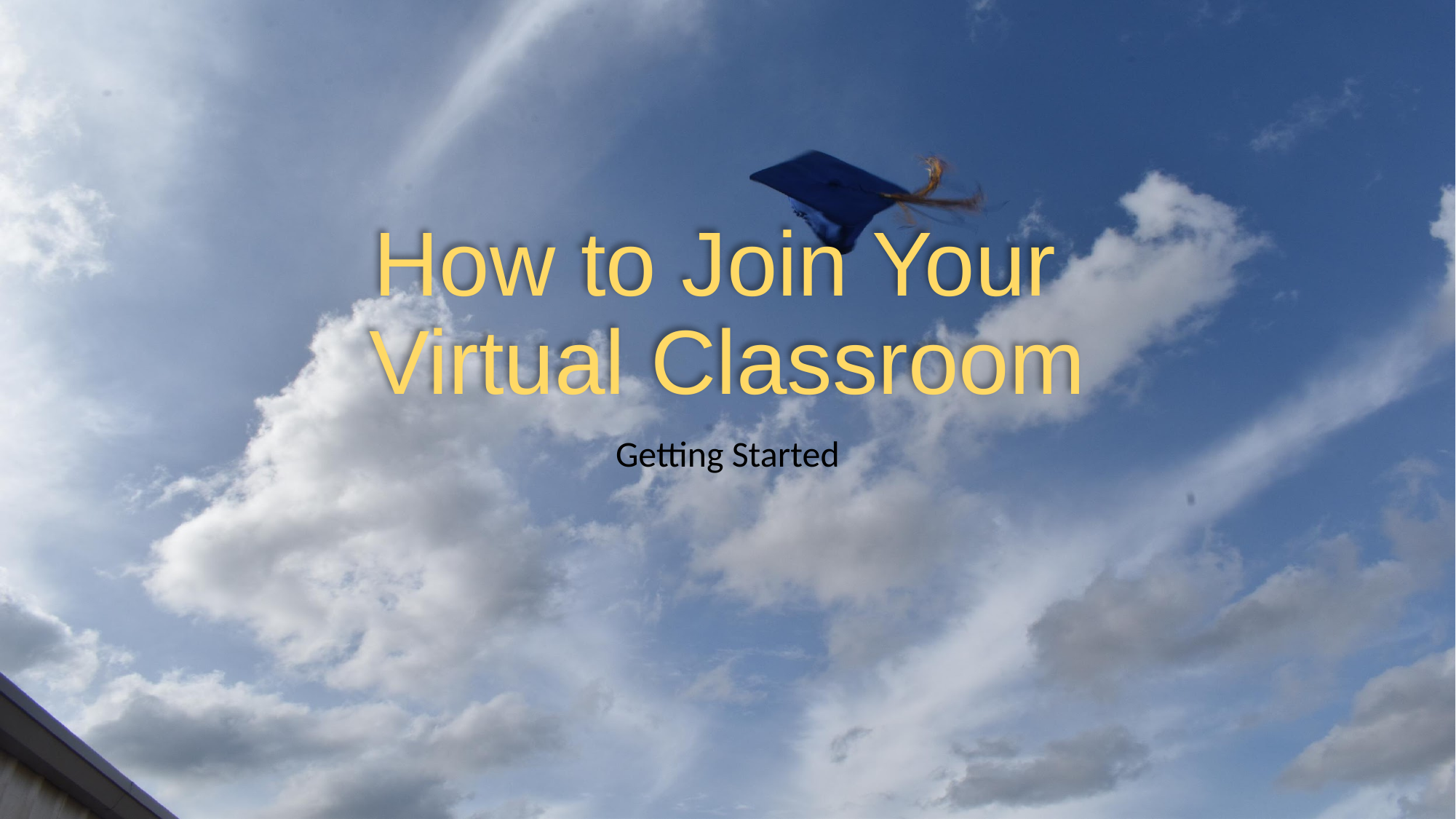

# How to Join Your Virtual Classroom
Getting Started